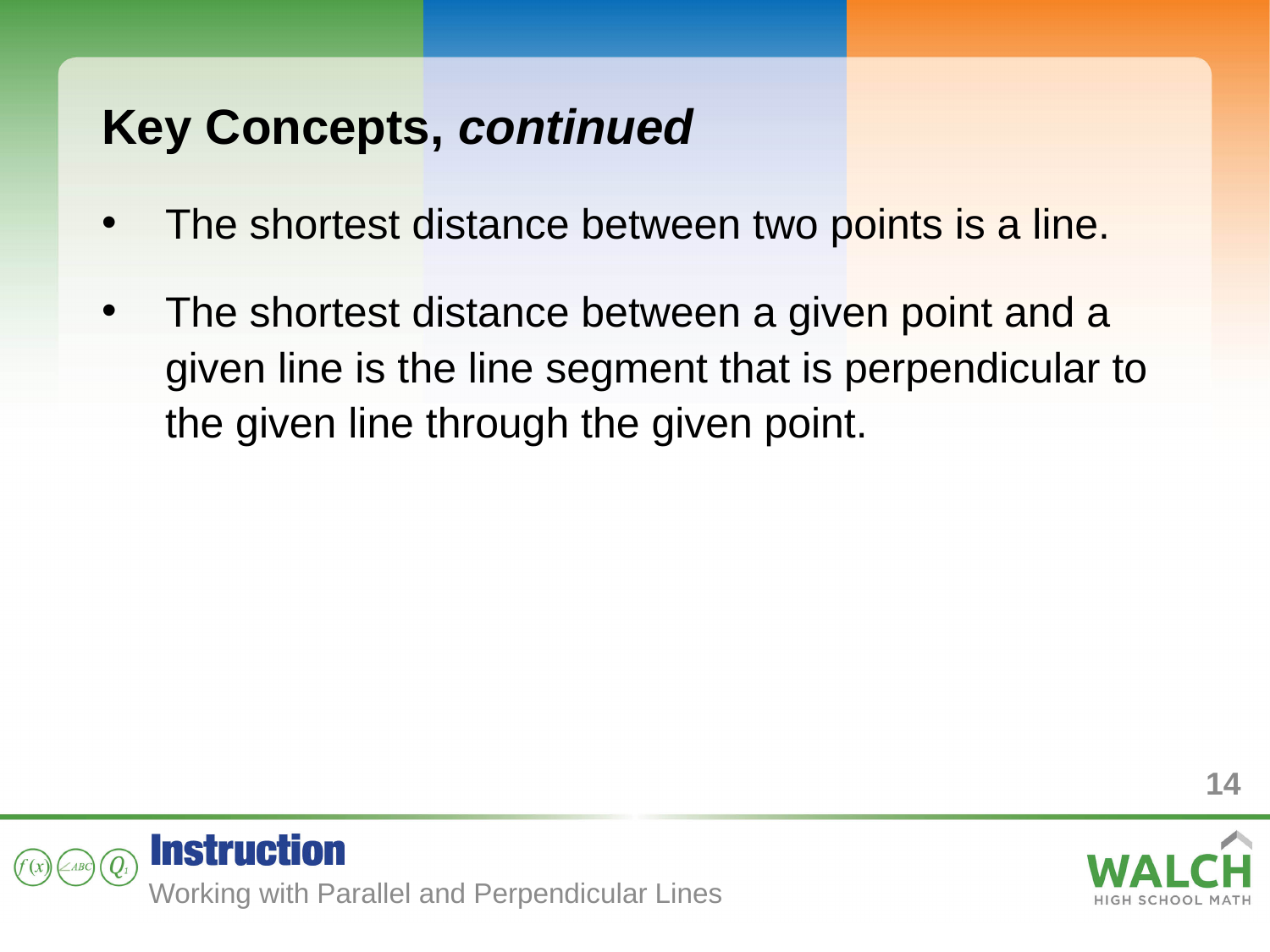

Key Concepts, continued
The shortest distance between two points is a line.
The shortest distance between a given point and a given line is the line segment that is perpendicular to the given line through the given point.
14
Working with Parallel and Perpendicular Lines